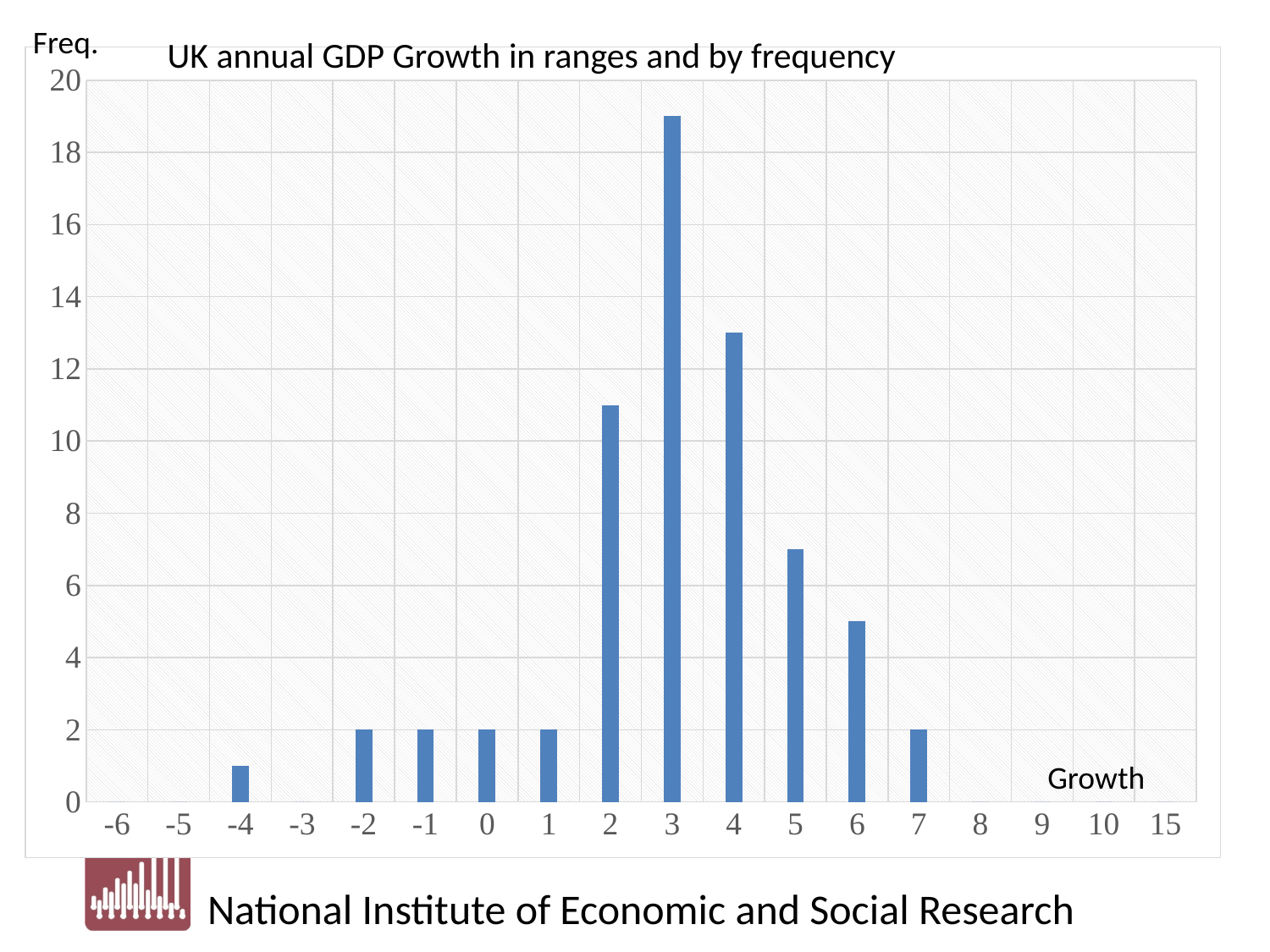

Freq.
UK annual GDP Growth in ranges and by frequency

### Chart

| Category | Frequency |
|---|---|
| -6 | 0.0 |
| -5 | 0.0 |
| -4 | 1.0 |
| -3 | 0.0 |
| -2 | 2.0 |
| -1 | 2.0 |
| 0 | 2.0 |
| 1 | 2.0 |
| 2 | 11.0 |
| 3 | 19.0 |
| 4 | 13.0 |
| 5 | 7.0 |
| 6 | 5.0 |
| 7 | 2.0 |
| 8 | 0.0 |
| 9 | 0.0 |
| 10 | 0.0 |
| 15 | 0.0 |
Growth